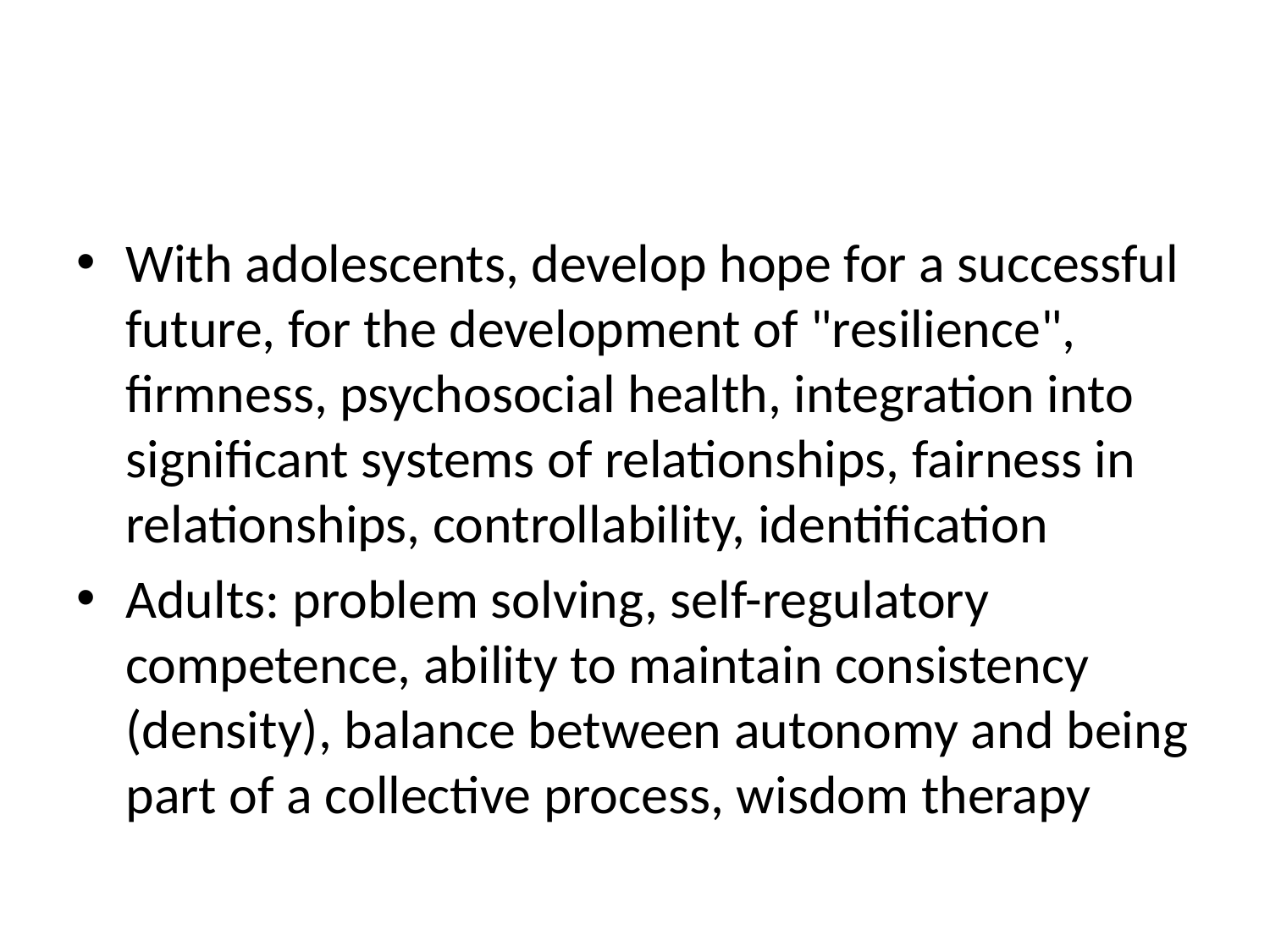

#
With adolescents, develop hope for a successful future, for the development of "resilience", firmness, psychosocial health, integration into significant systems of relationships, fairness in relationships, controllability, identification
Adults: problem solving, self-regulatory competence, ability to maintain consistency (density), balance between autonomy and being part of a collective process, wisdom therapy